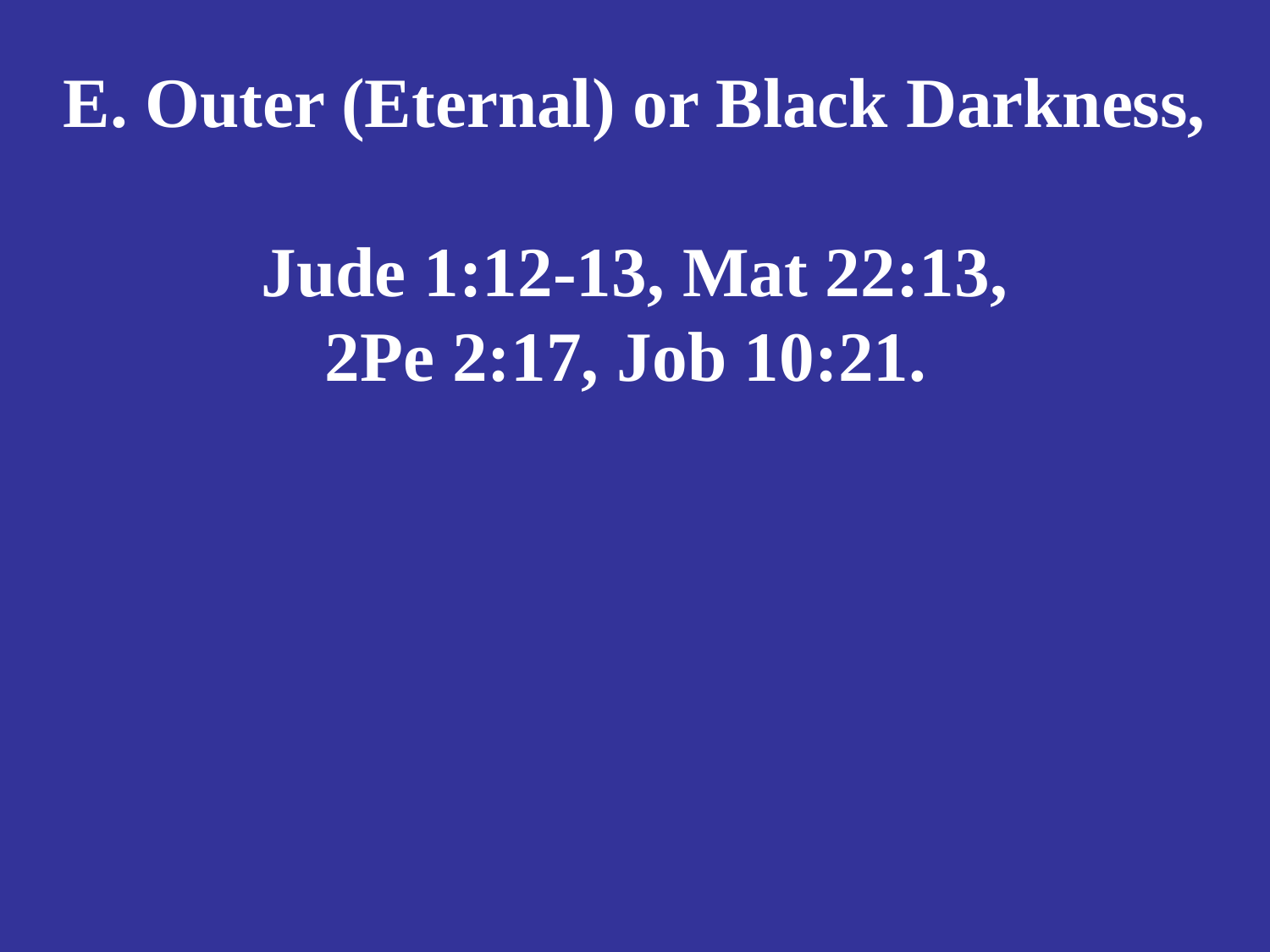

# E. Outer (Eternal) or Black Darkness, Jude 1:12-13, Mat 22:13, 2Pe 2:17, Job 10:21.